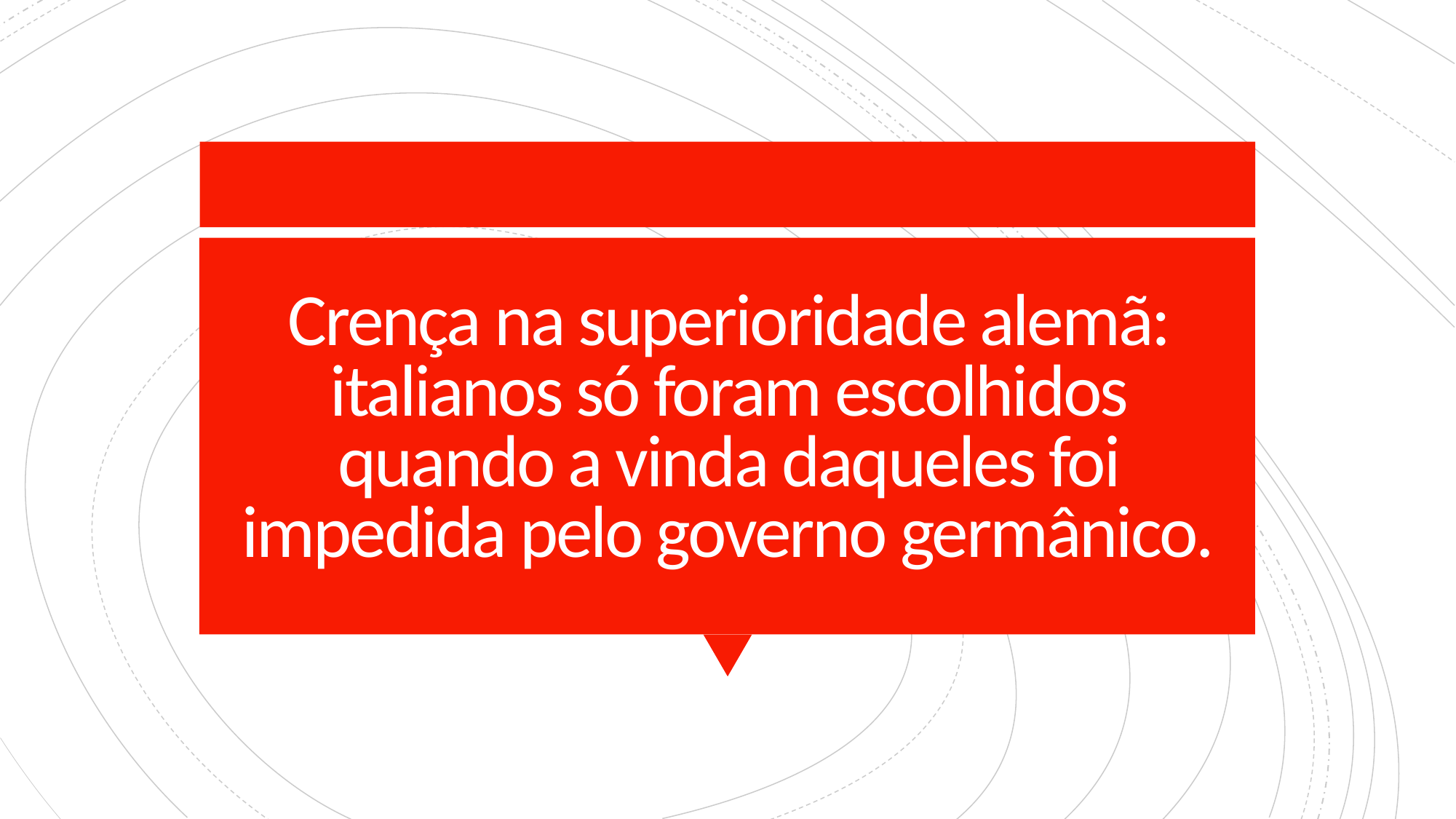

# Crença na superioridade alemã: italianos só foram escolhidos quando a vinda daqueles foi impedida pelo governo germânico.